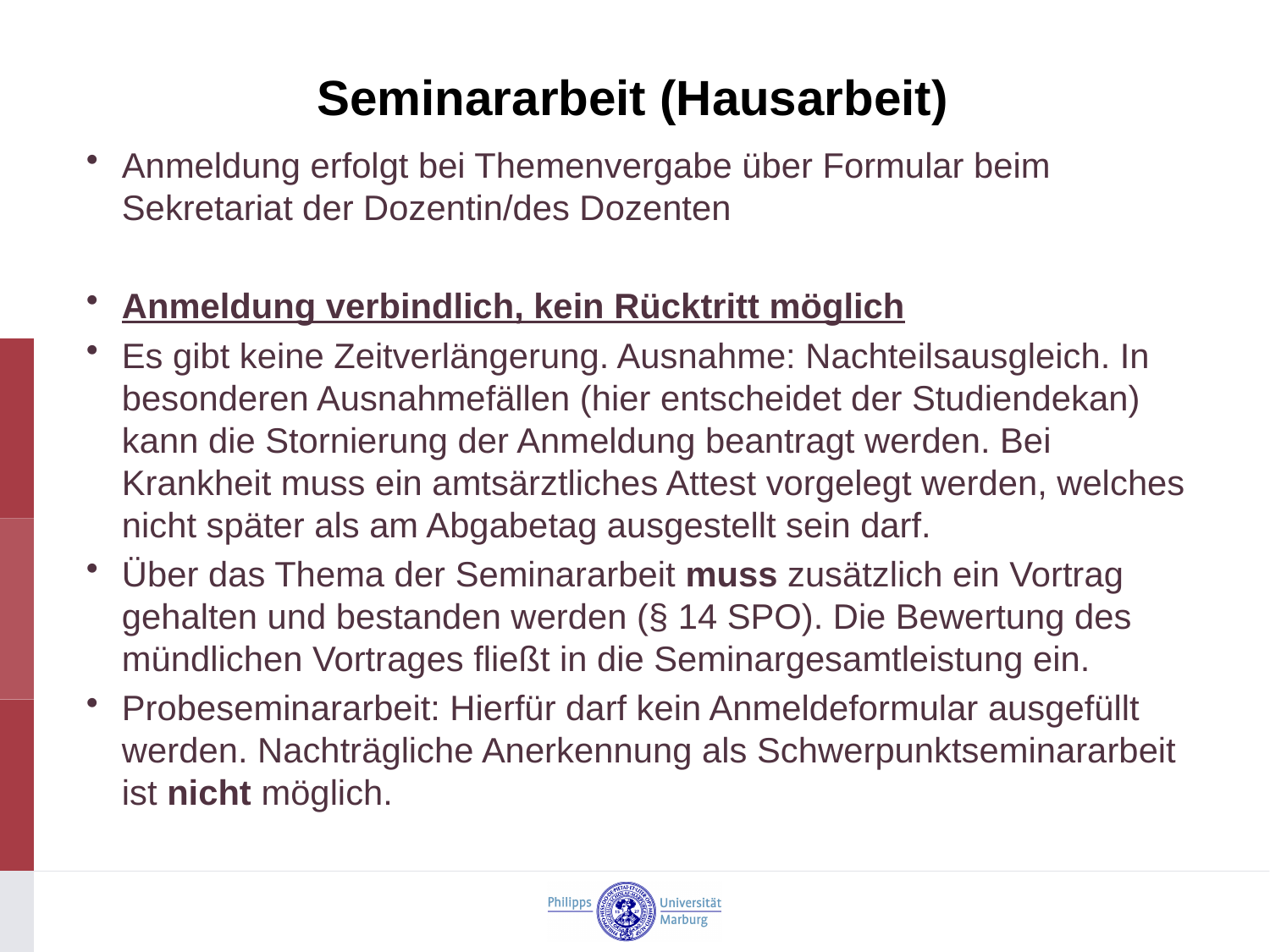

# Seminararbeit (Hausarbeit)
Anmeldung erfolgt bei Themenvergabe über Formular beim Sekretariat der Dozentin/des Dozenten

Anmeldung verbindlich, kein Rücktritt möglich
Es gibt keine Zeitverlängerung. Ausnahme: Nachteilsausgleich. In besonderen Ausnahmefällen (hier entscheidet der Studiendekan) kann die Stornierung der Anmeldung beantragt werden. Bei Krankheit muss ein amtsärztliches Attest vorgelegt werden, welches nicht später als am Abgabetag ausgestellt sein darf.
Über das Thema der Seminararbeit muss zusätzlich ein Vortrag gehalten und bestanden werden (§ 14 SPO). Die Bewertung des mündlichen Vortrages fließt in die Seminargesamtleistung ein.
Probeseminararbeit: Hierfür darf kein Anmeldeformular ausgefüllt werden. Nachträgliche Anerkennung als Schwerpunktseminararbeit ist nicht möglich.